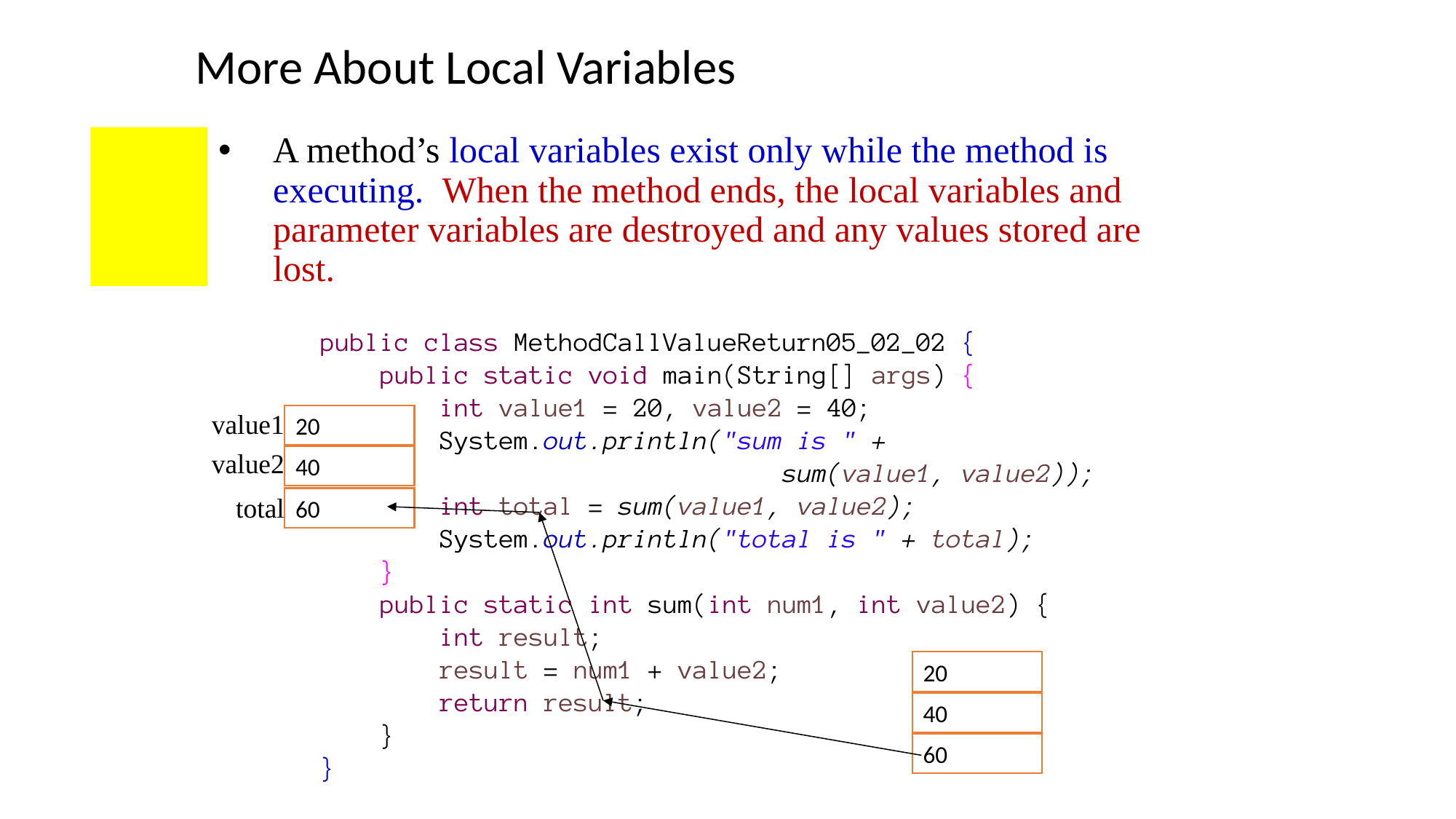

More About Local Variables
A method’s local variables exist only while the method is executing.  When the method ends, the local variables and parameter variables are destroyed and any values stored are lost.

public class MethodCallValueReturn05_02_02 {
    public static void main(String[] args) {
        int value1 = 20, value2 = 40;
        System.out.println("sum is " +
                               sum(value1, value2));
        int total = sum(value1, value2);
        System.out.println("total is " + total);
    }
    public static int sum(int num1, int value2) {
        int result;
        result = num1 + value2;
        return result;
    }
}
value1
20
value2
40
total
60
20
40
60